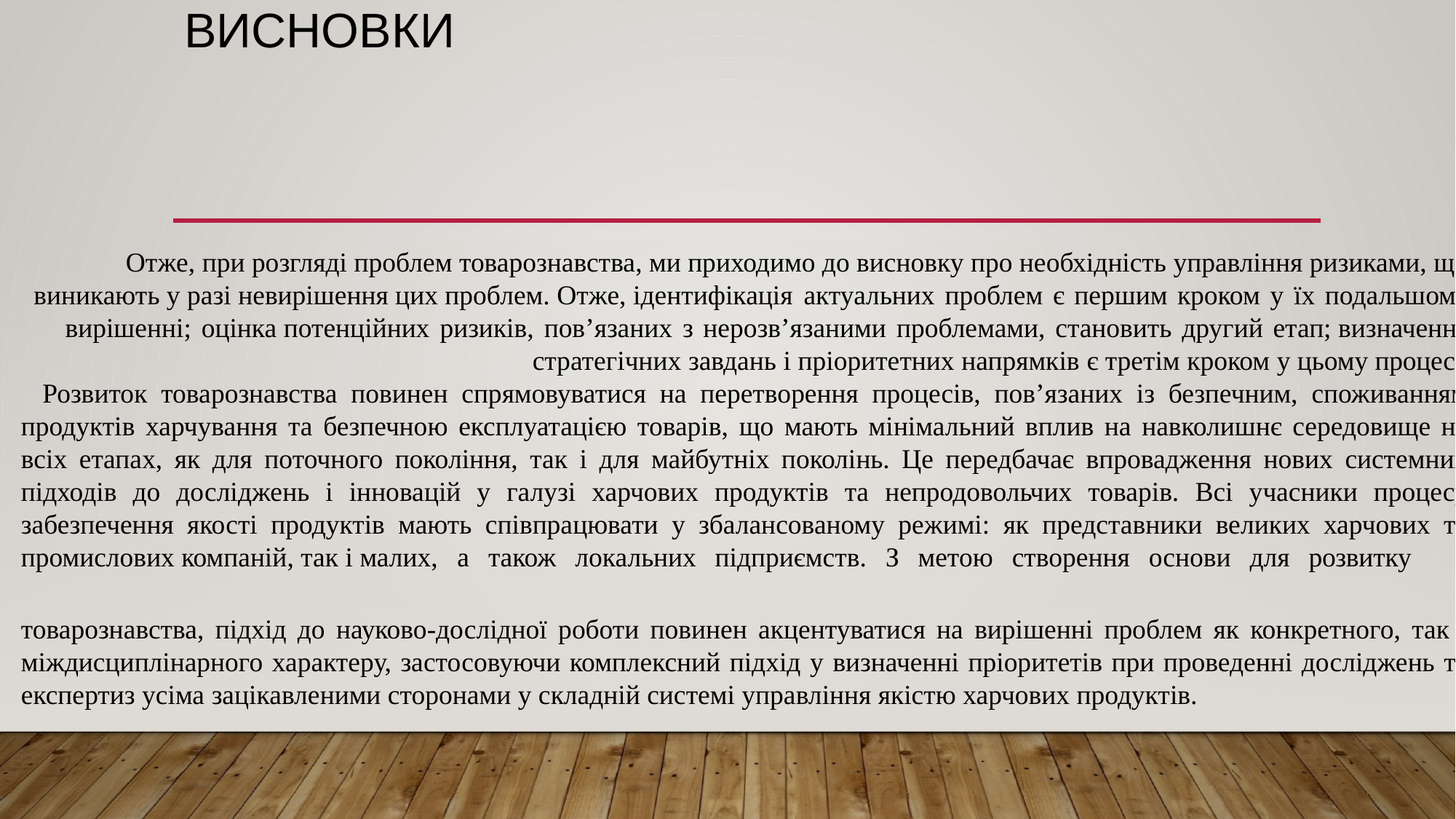

# висновки
Отже, при розгляді проблем товарознавства, ми приходимо до висновку про необхідність управління ризиками, що виникають у разі невирішення цих проблем. Отже, ідентифікація актуальних проблем є першим кроком у їх подальшому вирішенні; оцінка потенційних ризиків, пов’язаних з нерозв’язаними проблемами, становить другий етап; визначення стратегічних завдань і пріоритетних напрямків є третім кроком у цьому процесі.
Розвиток товарознавства повинен спрямовуватися на перетворення процесів, пов’язаних із безпечним, споживанням продуктів харчування та безпечною експлуатацією товарів, що мають мінімальний вплив на навколишнє середовище на всіх етапах, як для поточного покоління, так і для майбутніх поколінь. Це передбачає впровадження нових системних підходів до досліджень і інновацій у галузі харчових продуктів та непродовольчих товарів. Всі учасники процесу забезпечення якості продуктів мають співпрацювати у збалансованому режимі: як представники великих харчових та промислових компаній, так і малих,  а  також  локальних  підприємств.  З  метою  створення  основи  для  розвитку
товарознавства, підхід до науково-дослідної роботи повинен акцентуватися на вирішенні проблем як конкретного, так і міждисциплінарного характеру, застосовуючи комплексний підхід у визначенні пріоритетів при проведенні досліджень та експертиз усіма зацікавленими сторонами у складній системі управління якістю харчових продуктів.